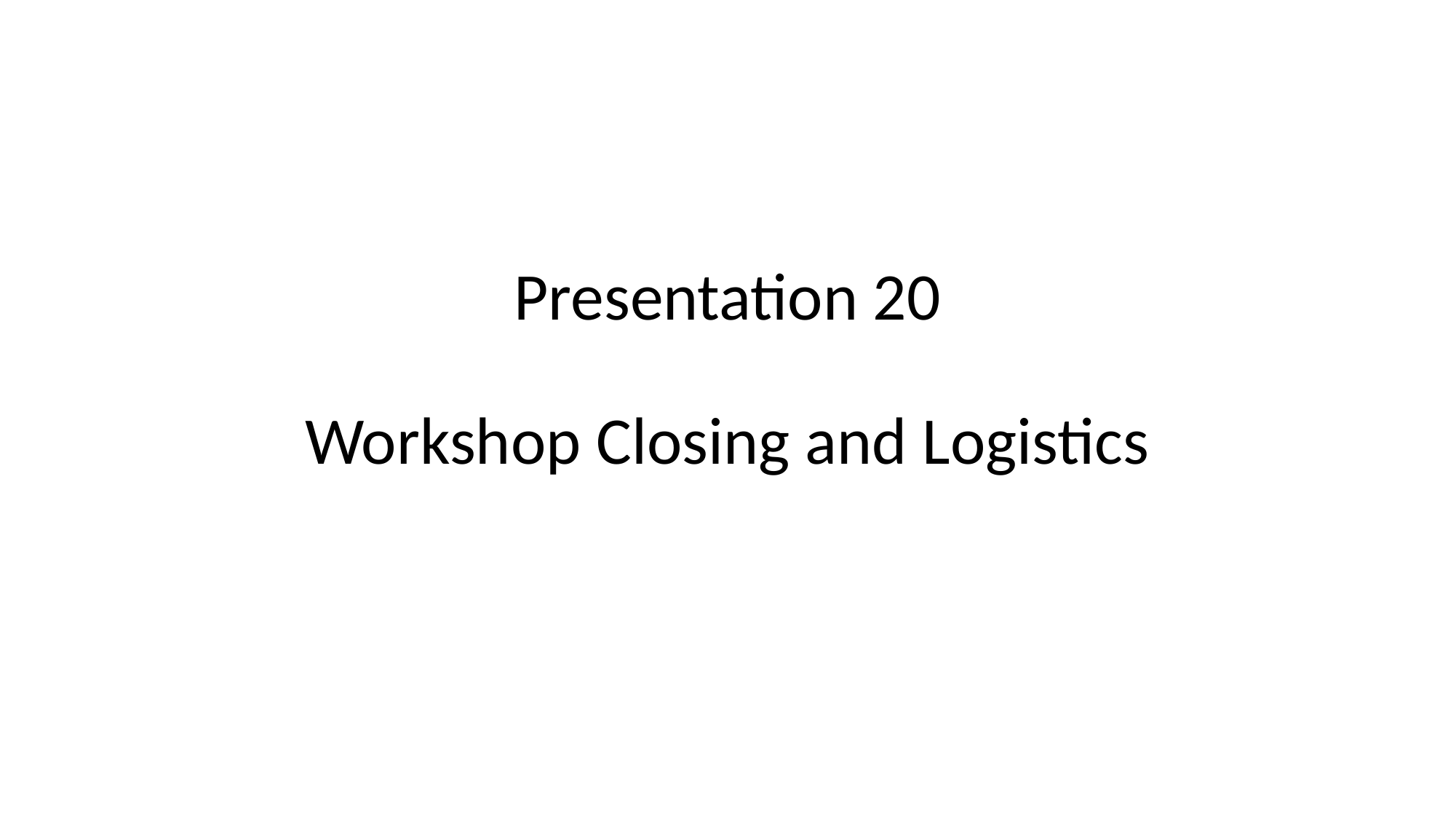

# Presentation 20 Workshop Closing and Logistics